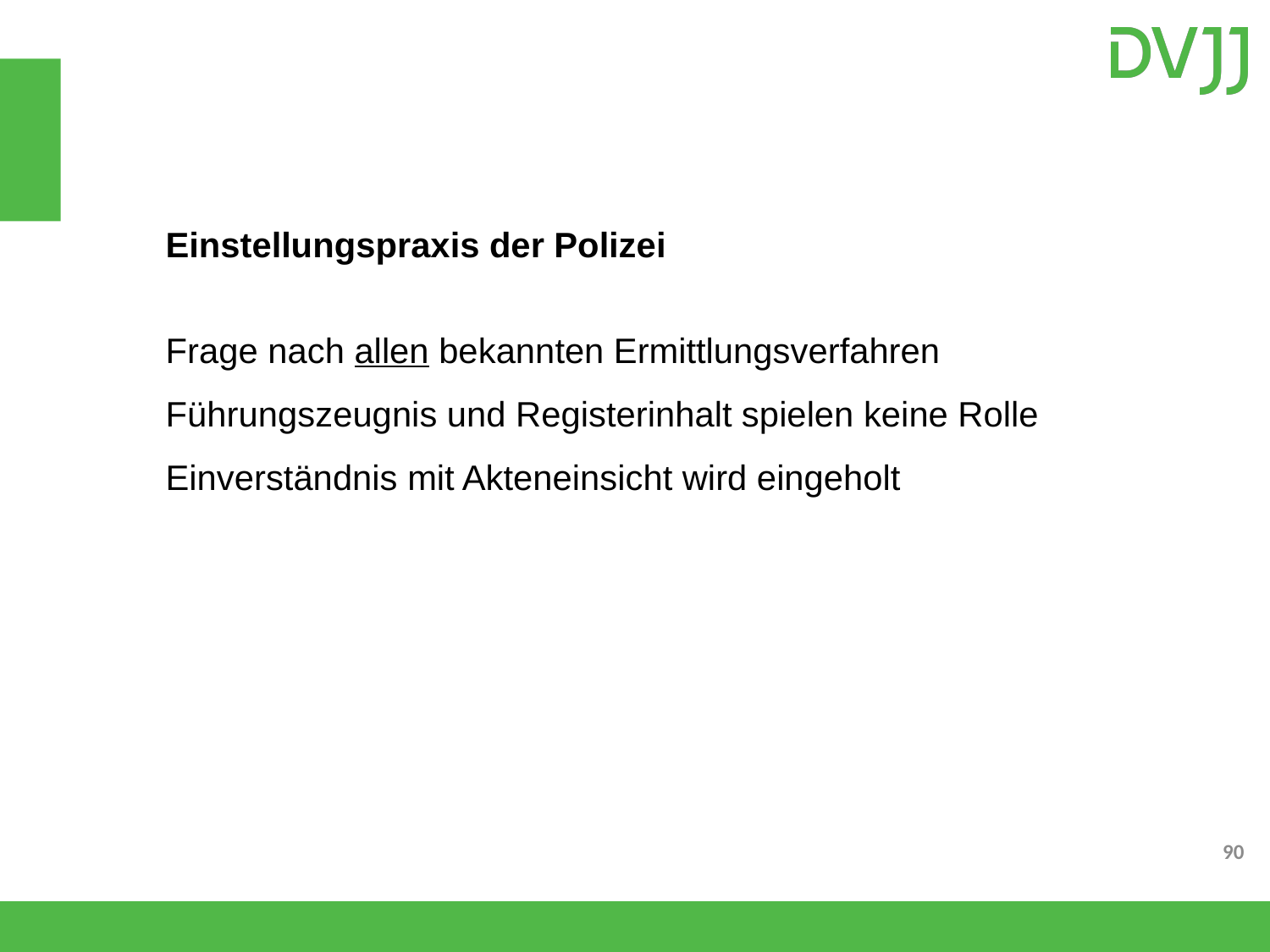

Einstellungspraxis der Polizei

Frage nach allen bekannten Ermittlungsverfahren
Führungszeugnis und Registerinhalt spielen keine Rolle
Einverständnis mit Akteneinsicht wird eingeholt
90